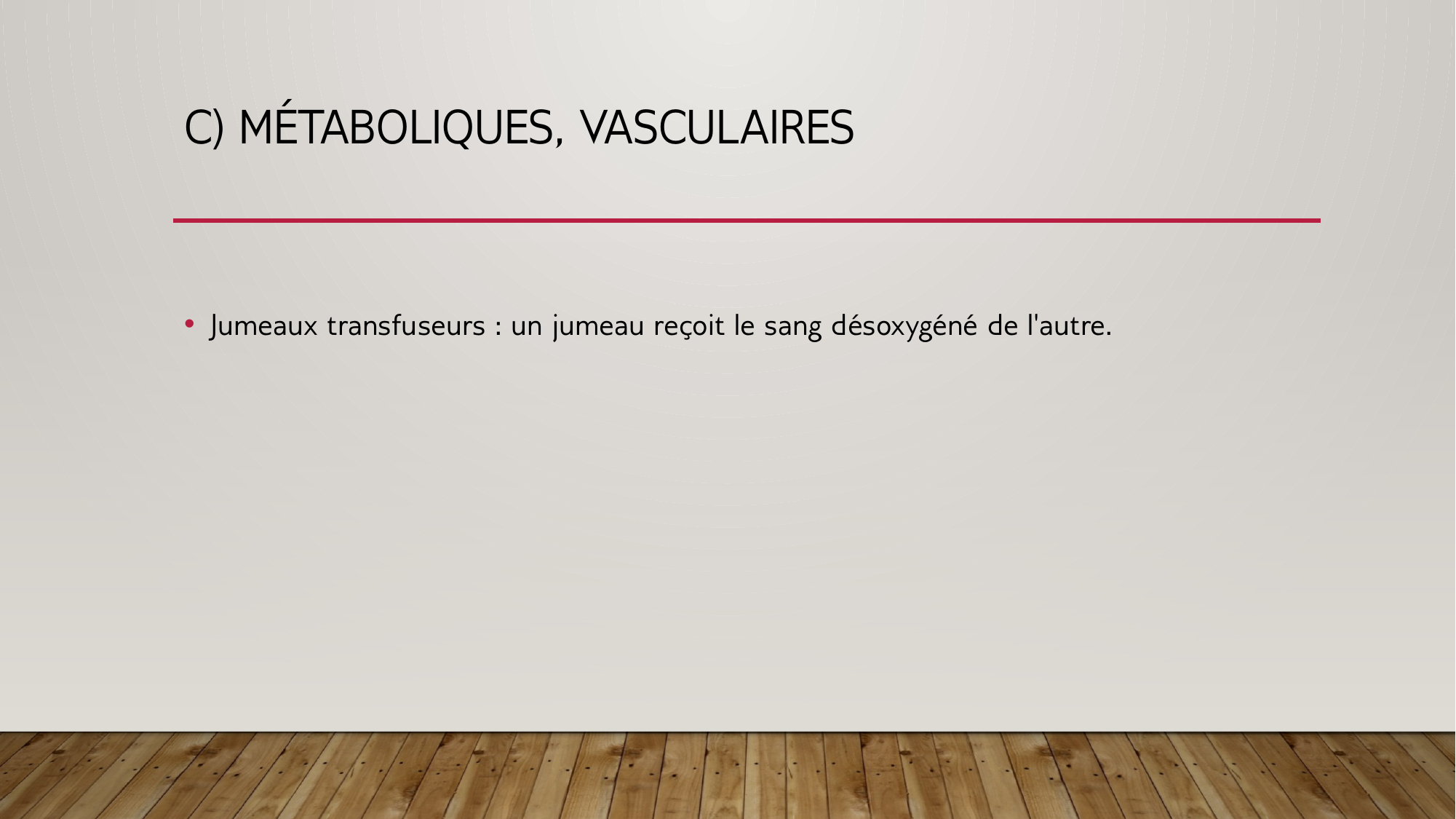

# c) métaboliques, vasculaires

Jumeaux transfuseurs : un jumeau reçoit le sang désoxygéné de l'autre.